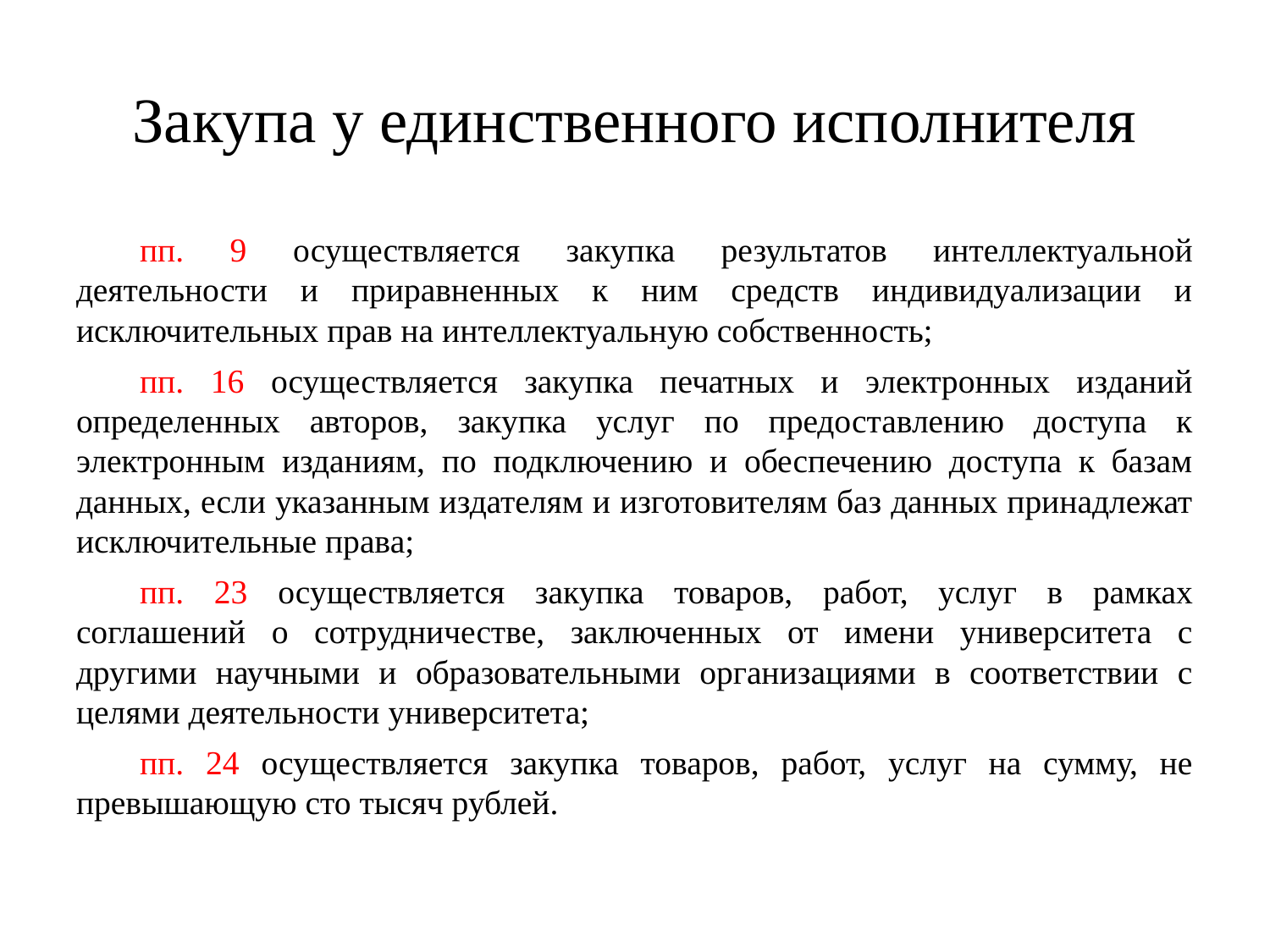

# Закупа у единственного исполнителя
пп. 9 осуществляется закупка результатов интеллектуальной деятельности и приравненных к ним средств индивидуализации и исключительных прав на интеллектуальную собственность;
пп. 16 осуществляется закупка печатных и электронных изданий определенных авторов, закупка услуг по предоставлению доступа к электронным изданиям, по подключению и обеспечению доступа к базам данных, если указанным издателям и изготовителям баз данных принадлежат исключительные права;
пп. 23 осуществляется закупка товаров, работ, услуг в рамках соглашений о сотрудничестве, заключенных от имени университета с другими научными и образовательными организациями в соответствии с целями деятельности университета;
пп. 24 осуществляется закупка товаров, работ, услуг на сумму, не превышающую сто тысяч рублей.